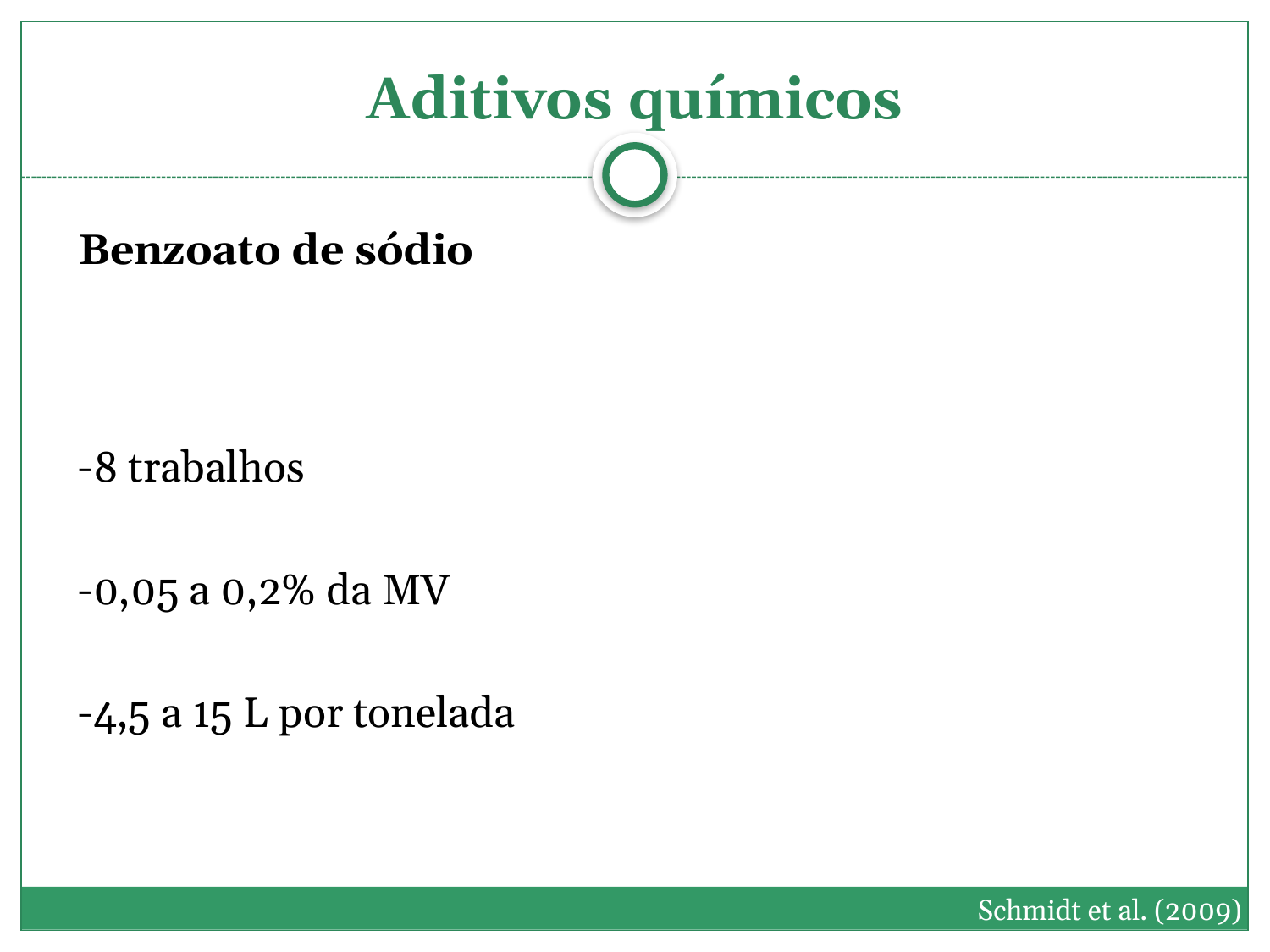

# Aditivos químicos
Benzoato de sódio
-8 trabalhos
-0,05 a 0,2% da MV
-4,5 a 15 L por tonelada
Schmidt et al. (2009)